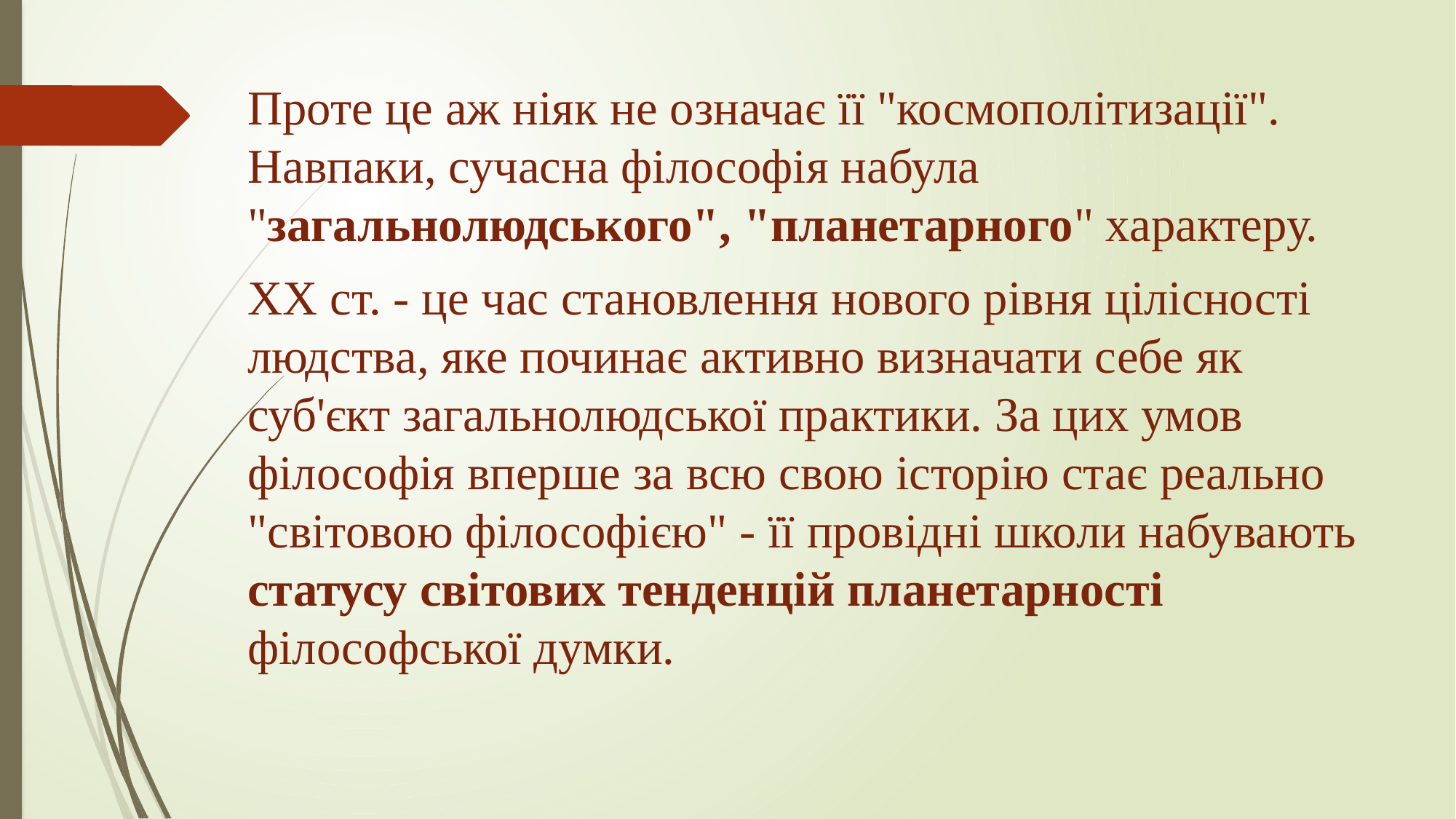

Проте це аж ніяк не означає її "космополітизації". Навпаки, сучасна філософія набула "загальнолюдського", "планетарного" характеру.
XX ст. - це час становлення нового рівня цілісності людства, яке починає активно визначати себе як суб'єкт загальнолюдської практики. За цих умов філософія вперше за всю свою історію стає реально "світовою філософією" - її провідні школи набувають статусу світових тенденцій планетарності філософської думки.